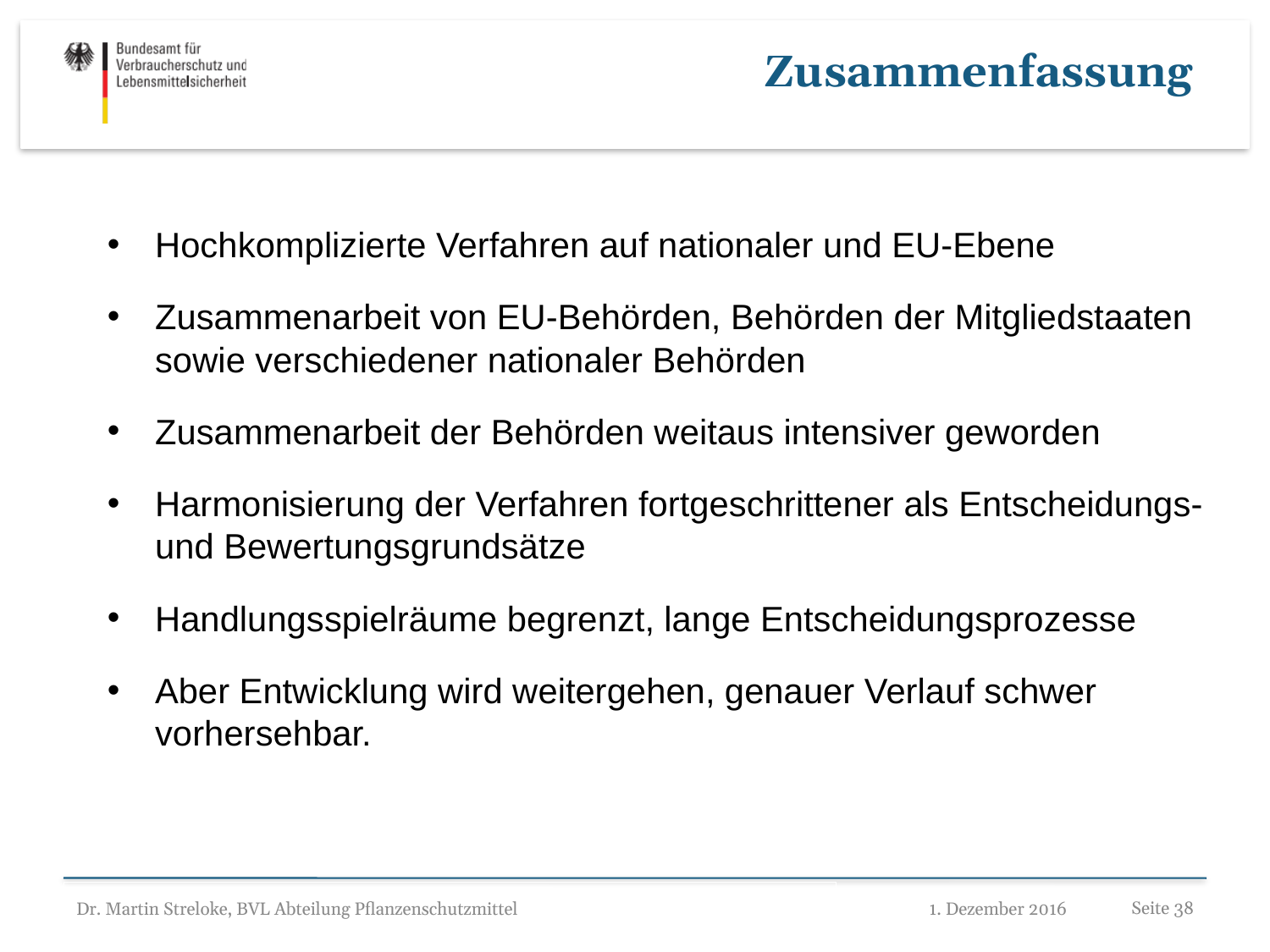

Zusammenfassung
Hochkomplizierte Verfahren auf nationaler und EU-Ebene
Zusammenarbeit von EU-Behörden, Behörden der Mitgliedstaaten sowie verschiedener nationaler Behörden
Zusammenarbeit der Behörden weitaus intensiver geworden
Harmonisierung der Verfahren fortgeschrittener als Entscheidungs- und Bewertungsgrundsätze
Handlungsspielräume begrenzt, lange Entscheidungsprozesse
Aber Entwicklung wird weitergehen, genauer Verlauf schwer vorhersehbar.

Dr. Martin Streloke, BVL Abteilung Pflanzenschutzmittel
1. Dezember 2016